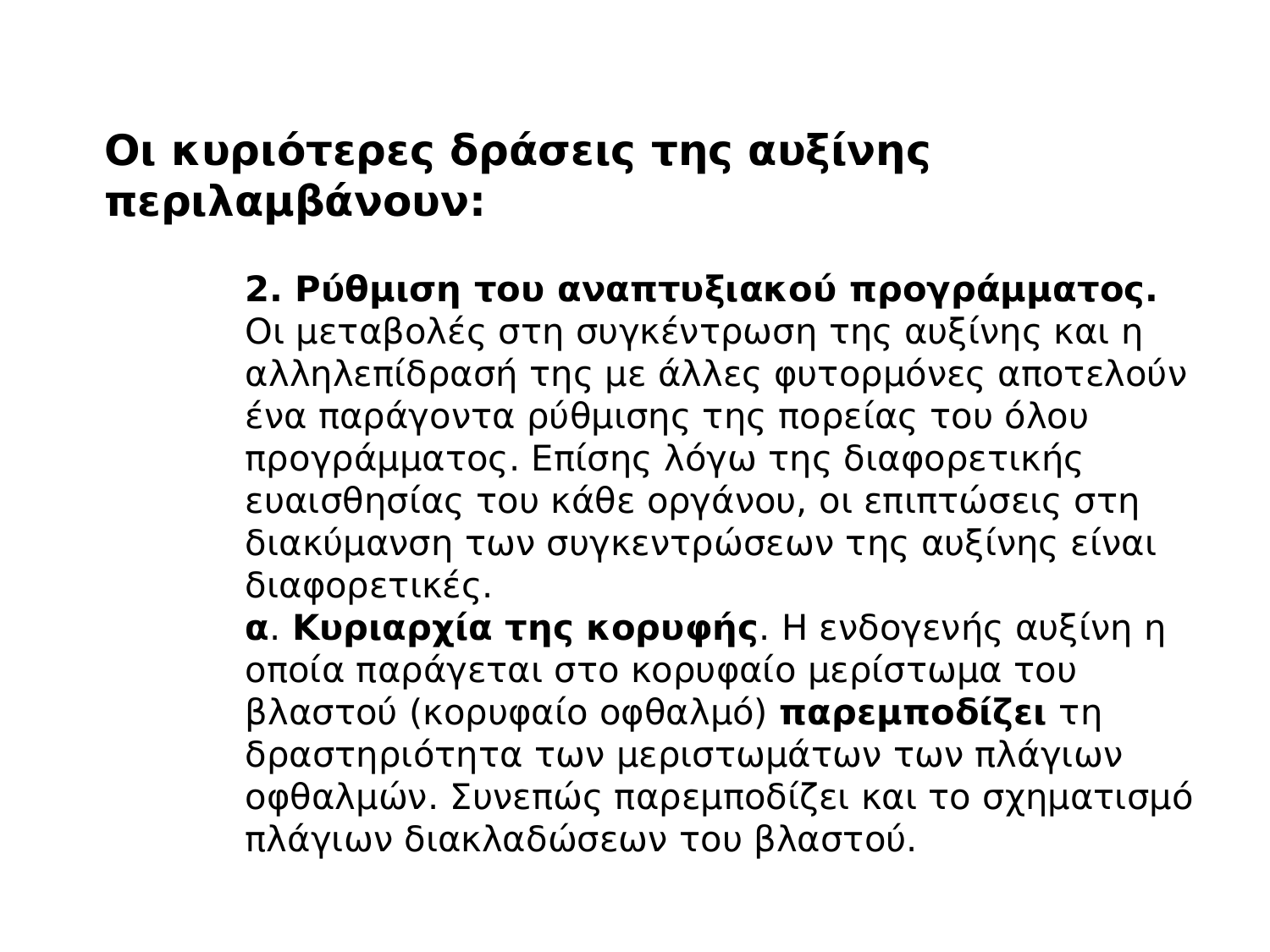

Οι κυριότερες δράσεις της αυξίνης περιλαμβάνουν:
2. Ρύθμιση του αναπτυξιακού προγράμματος.
Οι μεταβολές στη συγκέντρωση της αυξίνης και η αλληλεπίδρασή της με άλλες φυτορμόνες αποτελούν ένα παράγοντα ρύθμισης της πορείας του όλου προγράμματος. Επίσης λόγω της διαφορετικής ευαισθησίας του κάθε οργάνου, οι επιπτώσεις στη διακύμανση των συγκεντρώσεων της αυξίνης είναι διαφορετικές.
α. Κυριαρχία της κορυφής. Η ενδογενής αυξίνη η οποία παράγεται στο κορυφαίο μερίστωμα του βλαστού (κορυφαίο οφθαλμό) παρεμποδίζει τη δραστηριότητα των μεριστωμάτων των πλάγιων οφθαλμών. Συνεπώς παρεμποδίζει και το σχηματισμό πλάγιων διακλαδώσεων του βλαστού.